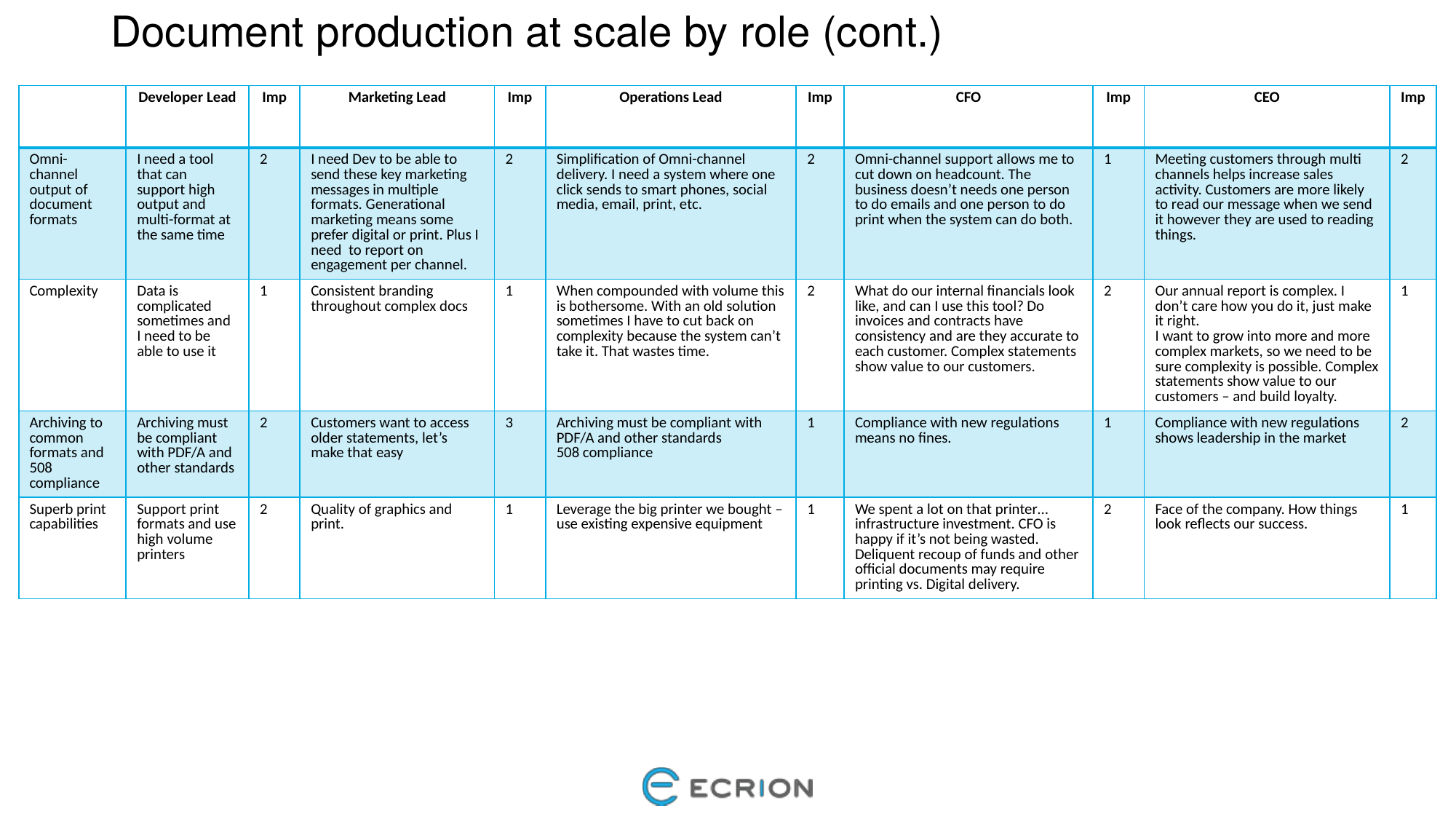

# Document production at scale by role (cont.)
|  | Developer Lead | Imp | Marketing Lead | Imp | Operations Lead | Imp | CFO | Imp | CEO | Imp |
| --- | --- | --- | --- | --- | --- | --- | --- | --- | --- | --- |
| Omni-channel output of document formats | I need a tool that can support high output and multi-format at the same time | 2 | I need Dev to be able to send these key marketing messages in multiple formats. Generational marketing means some prefer digital or print. Plus I need to report on engagement per channel. | 2 | Simplification of Omni-channel delivery. I need a system where one click sends to smart phones, social media, email, print, etc. | 2 | Omni-channel support allows me to cut down on headcount. The business doesn’t needs one person to do emails and one person to do print when the system can do both. | 1 | Meeting customers through multi channels helps increase sales activity. Customers are more likely to read our message when we send it however they are used to reading things. | 2 |
| Complexity | Data is complicated sometimes and I need to be able to use it | 1 | Consistent branding throughout complex docs | 1 | When compounded with volume this is bothersome. With an old solution sometimes I have to cut back on complexity because the system can’t take it. That wastes time. | 2 | What do our internal financials look like, and can I use this tool? Do invoices and contracts have consistency and are they accurate to each customer. Complex statements show value to our customers. | 2 | Our annual report is complex. I don’t care how you do it, just make it right. I want to grow into more and more complex markets, so we need to be sure complexity is possible. Complex statements show value to our customers – and build loyalty. | 1 |
| Archiving to common formats and 508 compliance | Archiving must be compliant with PDF/A and other standards | 2 | Customers want to access older statements, let’s make that easy | 3 | Archiving must be compliant with PDF/A and other standards 508 compliance | 1 | Compliance with new regulations means no fines. | 1 | Compliance with new regulations shows leadership in the market | 2 |
| Superb print capabilities | Support print formats and use high volume printers | 2 | Quality of graphics and print. | 1 | Leverage the big printer we bought – use existing expensive equipment | 1 | We spent a lot on that printer… infrastructure investment. CFO is happy if it’s not being wasted. Deliquent recoup of funds and other official documents may require printing vs. Digital delivery. | 2 | Face of the company. How things look reflects our success. | 1 |